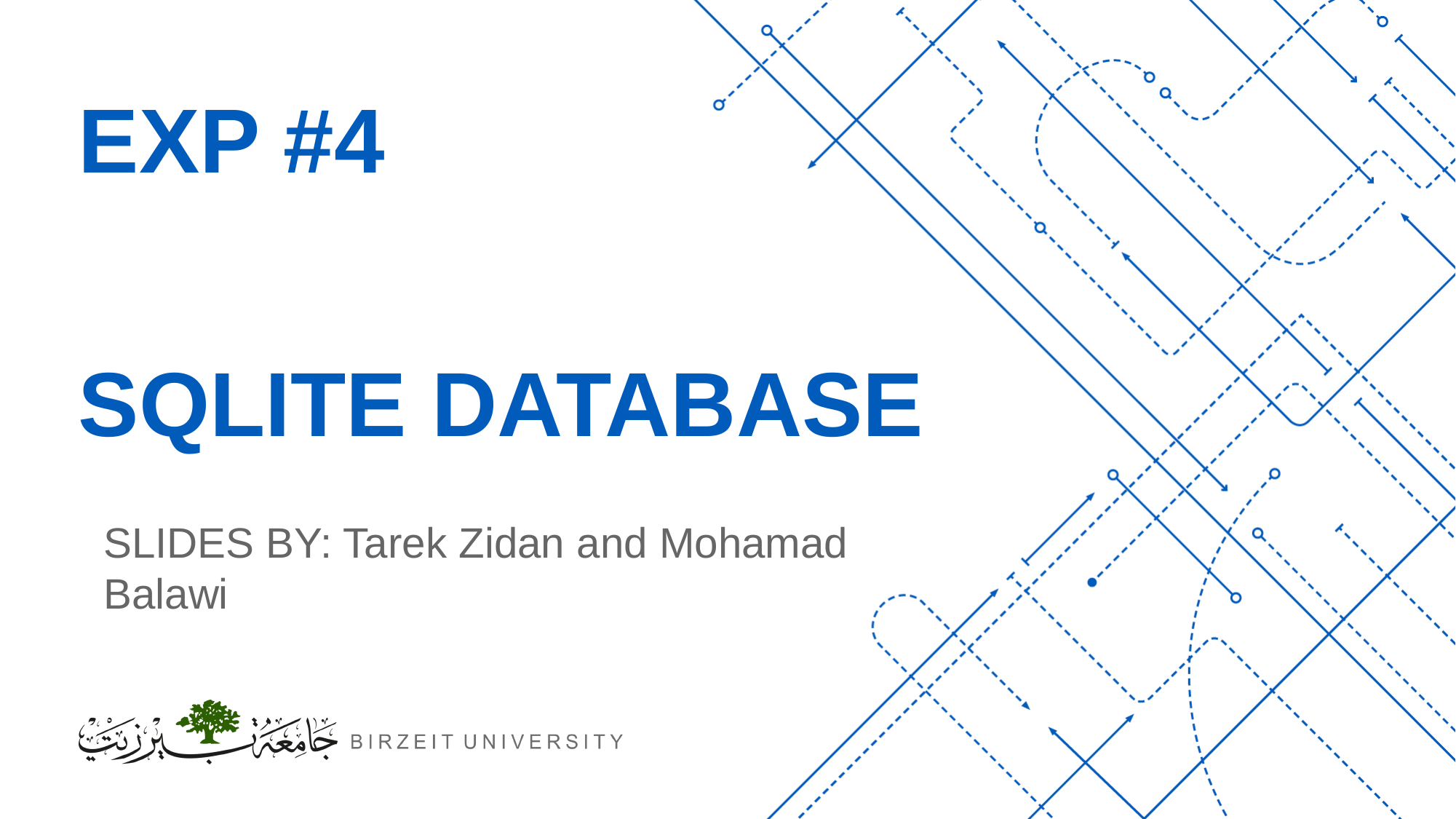

# Exp #4 SQLite Database
SLIDES BY: Tarek Zidan and Mohamad Balawi